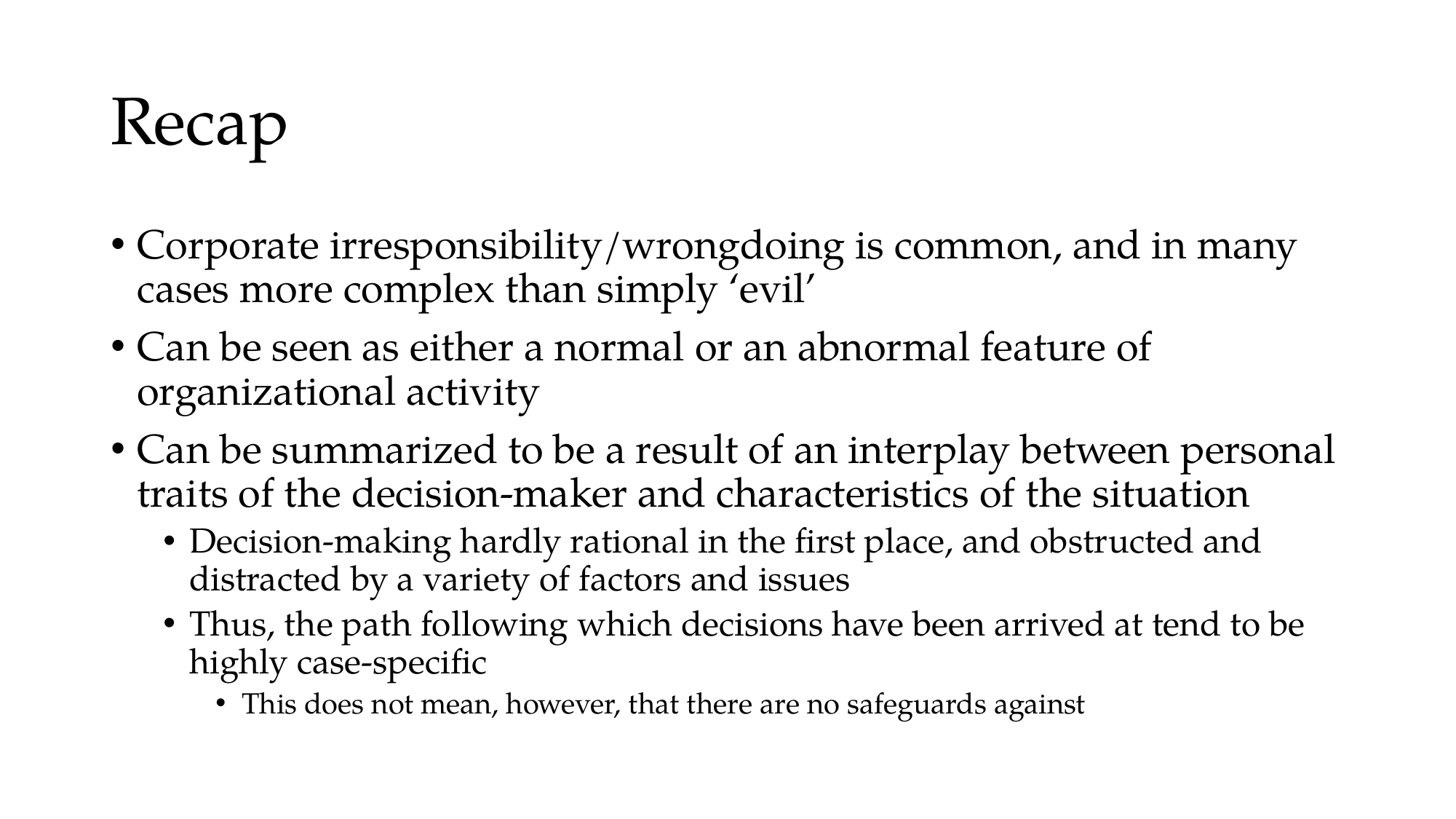

# Recap
Corporate irresponsibility/wrongdoing is common, and in many cases more complex than simply ‘evil’
Can be seen as either a normal or an abnormal feature of organizational activity
Can be summarized to be a result of an interplay between personal traits of the decision-maker and characteristics of the situation
Decision-making hardly rational in the first place, and obstructed and distracted by a variety of factors and issues
Thus, the path following which decisions have been arrived at tend to be highly case-specific
This does not mean, however, that there are no safeguards against